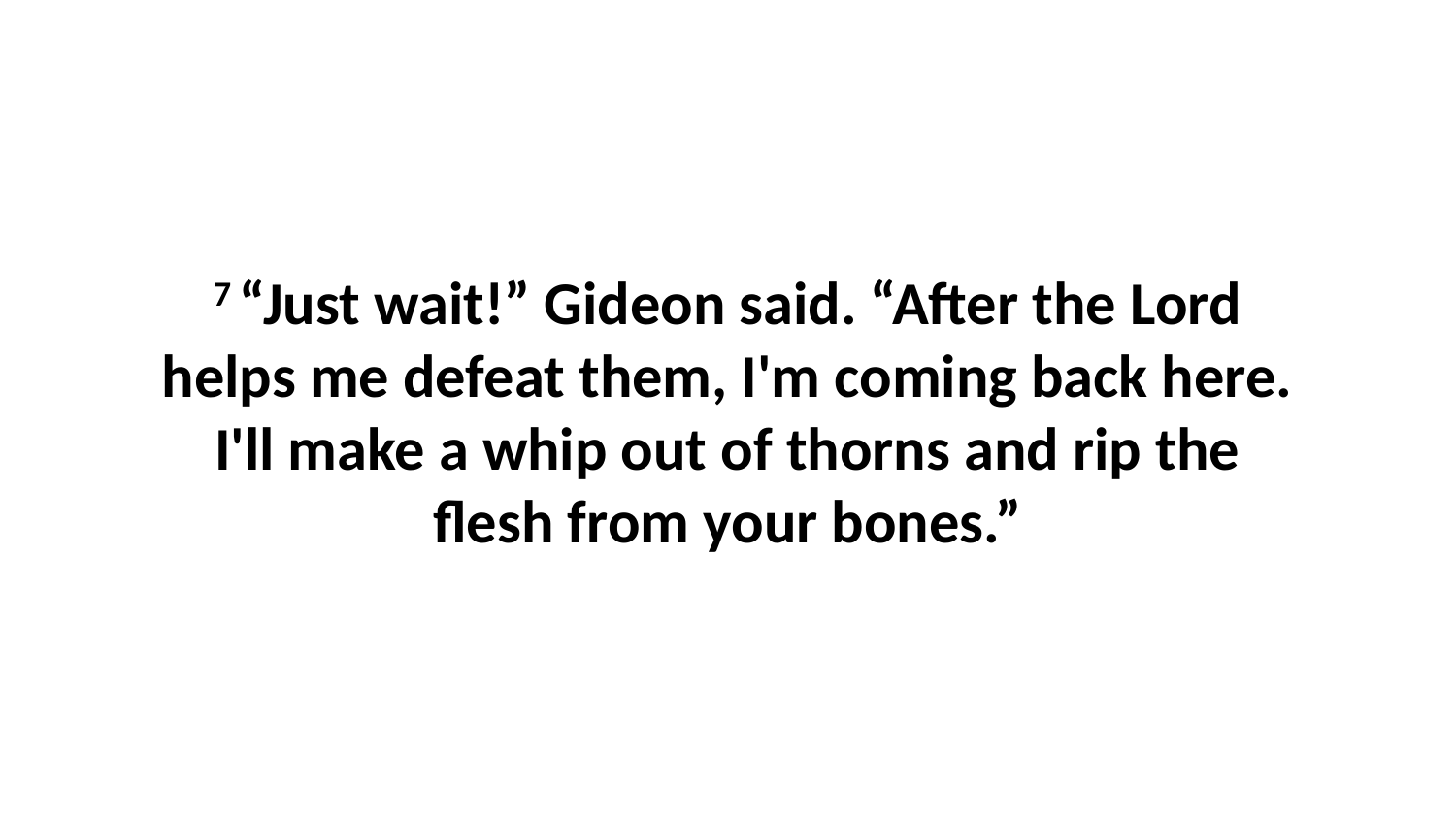

7 “Just wait!” Gideon said. “After the Lord helps me defeat them, I'm coming back here. I'll make a whip out of thorns and rip the flesh from your bones.”